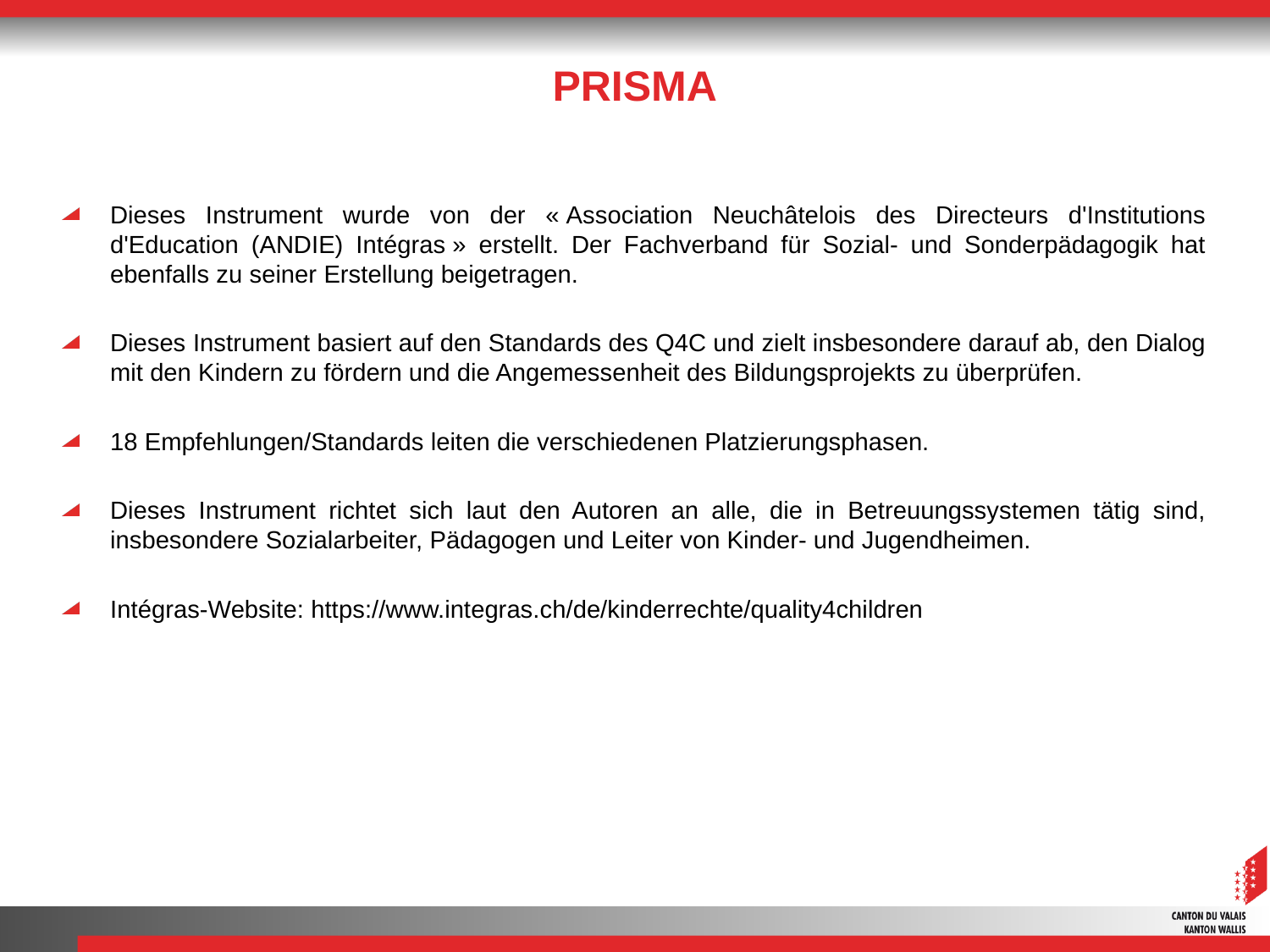

Dieses Instrument wurde von der « Association Neuchâtelois des Directeurs d'Institutions d'Education (ANDIE) Intégras » erstellt. Der Fachverband für Sozial- und Sonderpädagogik hat ebenfalls zu seiner Erstellung beigetragen.

Dieses Instrument basiert auf den Standards des Q4C und zielt insbesondere darauf ab, den Dialog mit den Kindern zu fördern und die Angemessenheit des Bildungsprojekts zu überprüfen.

18 Empfehlungen/Standards leiten die verschiedenen Platzierungsphasen.

Dieses Instrument richtet sich laut den Autoren an alle, die in Betreuungssystemen tätig sind, insbesondere Sozialarbeiter, Pädagogen und Leiter von Kinder- und Jugendheimen.

Intégras-Website: https://www.integras.ch/de/kinderrechte/quality4children
# PRISMA